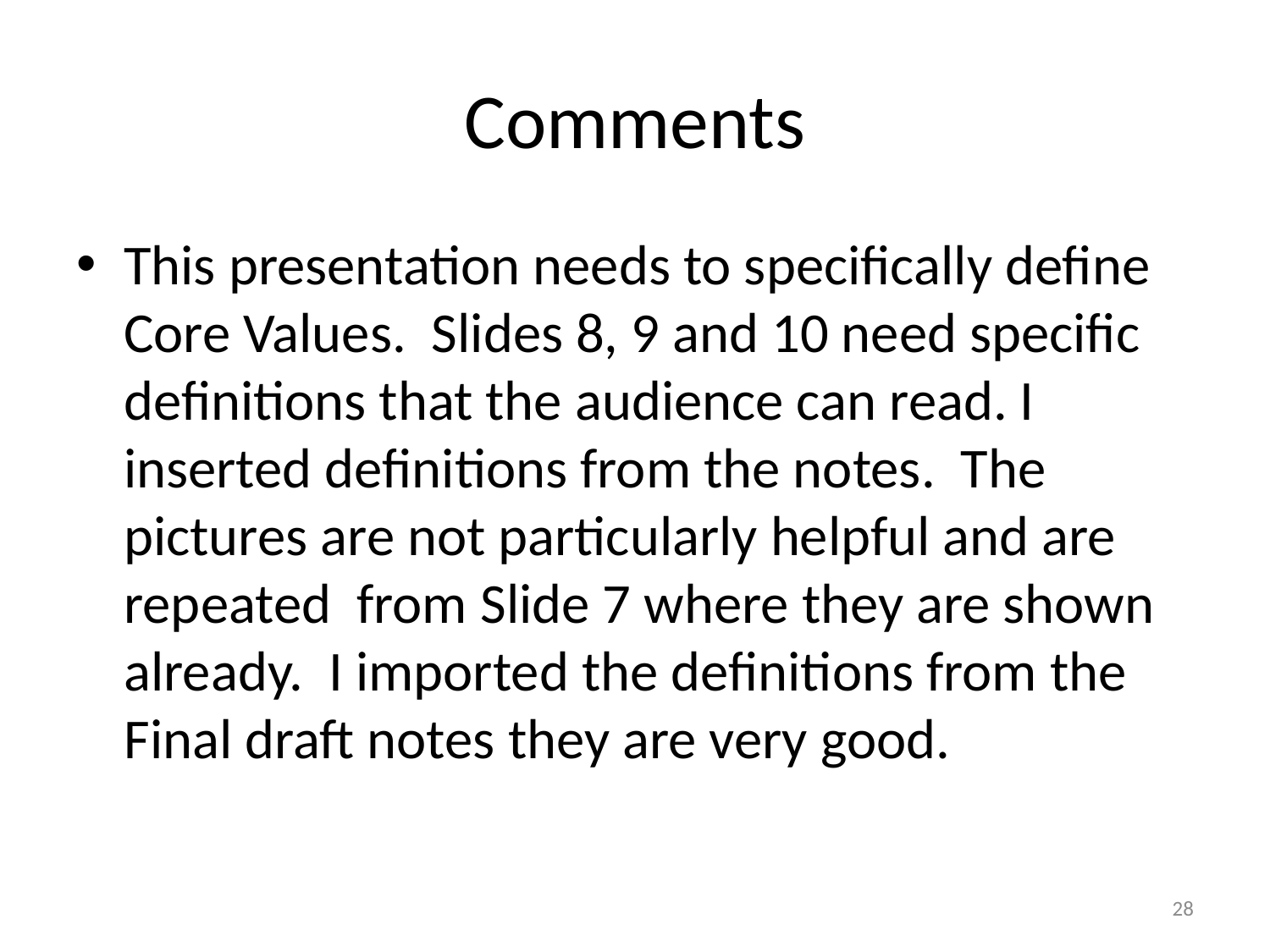

# Comments
This presentation needs to specifically define Core Values.  Slides 8, 9 and 10 need specific definitions that the audience can read. I inserted definitions from the notes.  The pictures are not particularly helpful and are repeated  from Slide 7 where they are shown already.  I imported the definitions from the Final draft notes they are very good.
28